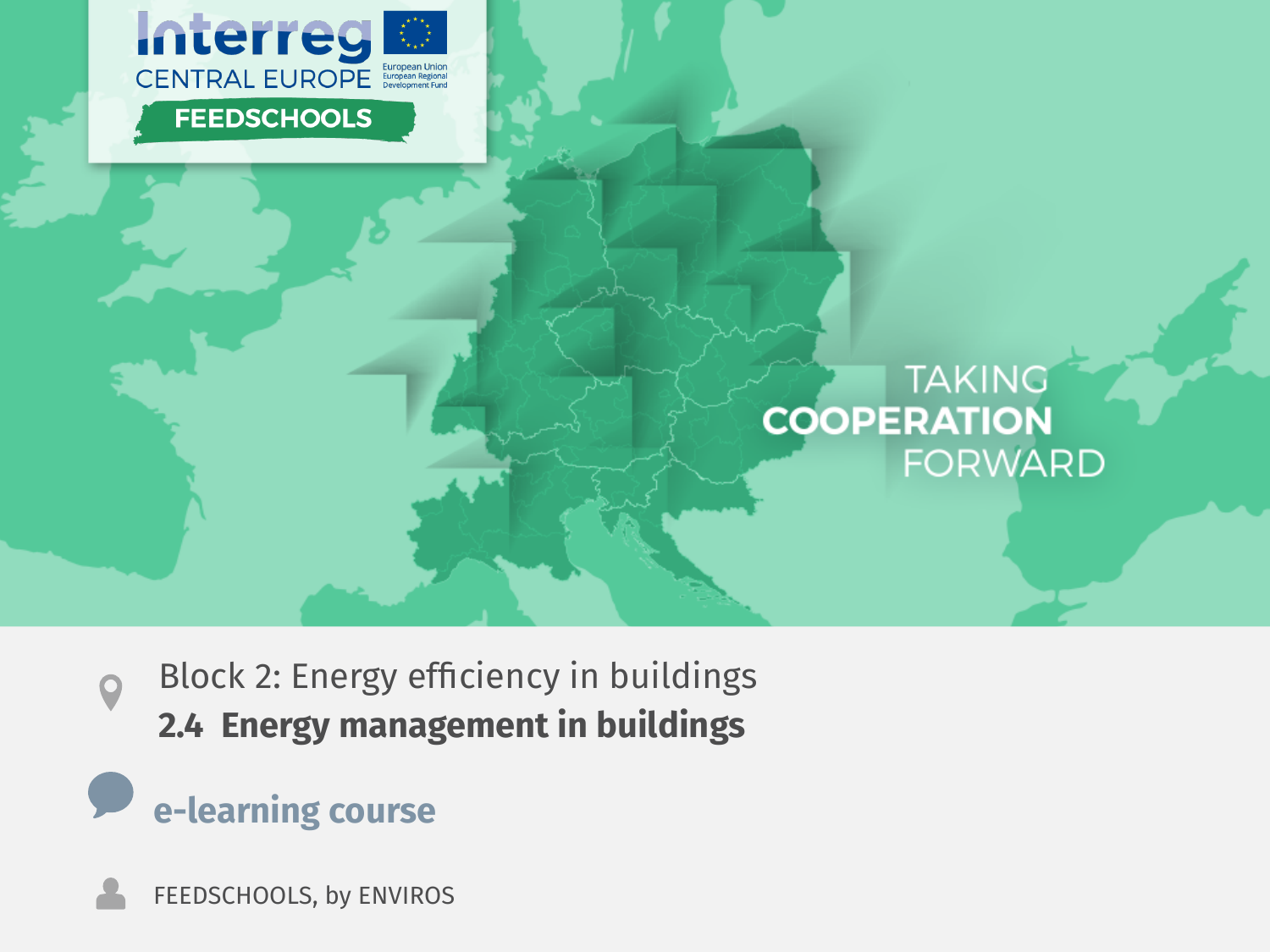

Block 2: Energy efficiency in buildings
2.4  Energy management in buildings
e-learning course
FEEDSCHOOLS, by ENVIROS